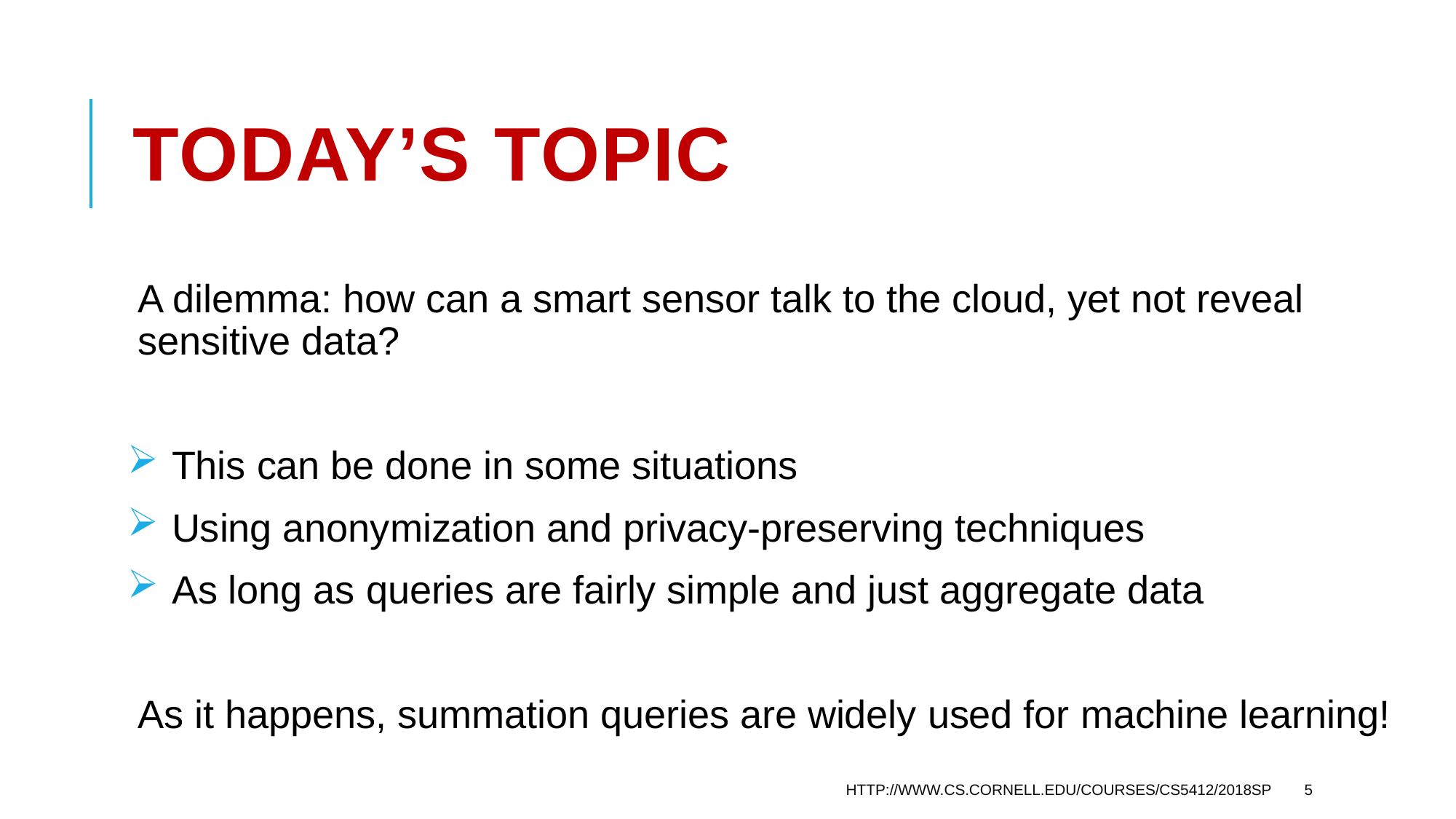

# Today’s Topic
A dilemma: how can a smart sensor talk to the cloud, yet not reveal sensitive data?

This can be done in some situations
Using anonymization and privacy-preserving techniques
As long as queries are fairly simple and just aggregate data

As it happens, summation queries are widely used for machine learning!
http://www.cs.cornell.edu/courses/cs5412/2018sp
5